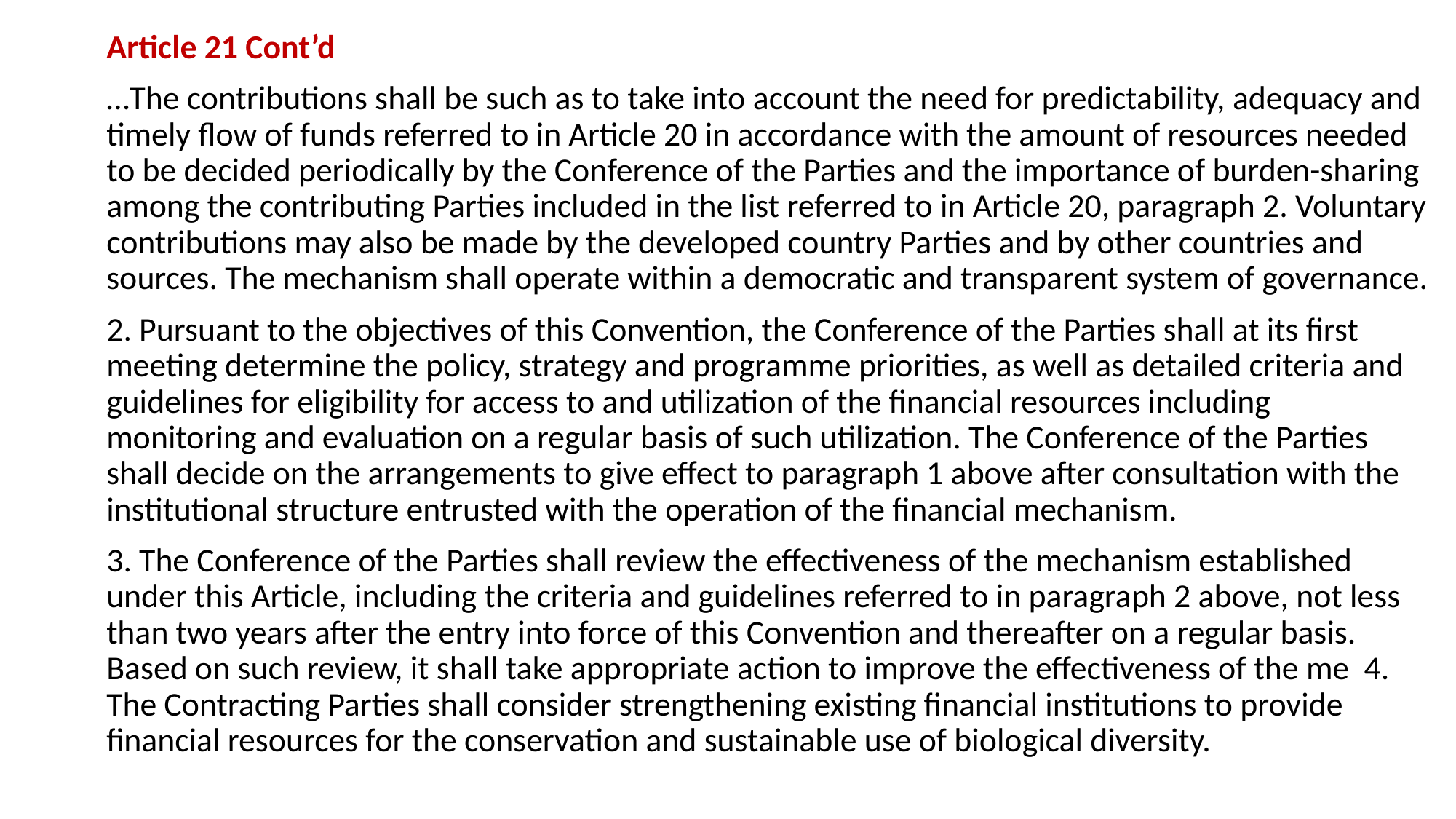

Article 21 Cont’d
…The contributions shall be such as to take into account the need for predictability, adequacy and timely flow of funds referred to in Article 20 in accordance with the amount of resources needed to be decided periodically by the Conference of the Parties and the importance of burden-sharing among the contributing Parties included in the list referred to in Article 20, paragraph 2. Voluntary contributions may also be made by the developed country Parties and by other countries and sources. The mechanism shall operate within a democratic and transparent system of governance.
2. Pursuant to the objectives of this Convention, the Conference of the Parties shall at its first meeting determine the policy, strategy and programme priorities, as well as detailed criteria and guidelines for eligibility for access to and utilization of the financial resources including monitoring and evaluation on a regular basis of such utilization. The Conference of the Parties shall decide on the arrangements to give effect to paragraph 1 above after consultation with the institutional structure entrusted with the operation of the financial mechanism.
3. The Conference of the Parties shall review the effectiveness of the mechanism established under this Article, including the criteria and guidelines referred to in paragraph 2 above, not less than two years after the entry into force of this Convention and thereafter on a regular basis. Based on such review, it shall take appropriate action to improve the effectiveness of the me  4. The Contracting Parties shall consider strengthening existing financial institutions to provide financial resources for the conservation and sustainable use of biological diversity.